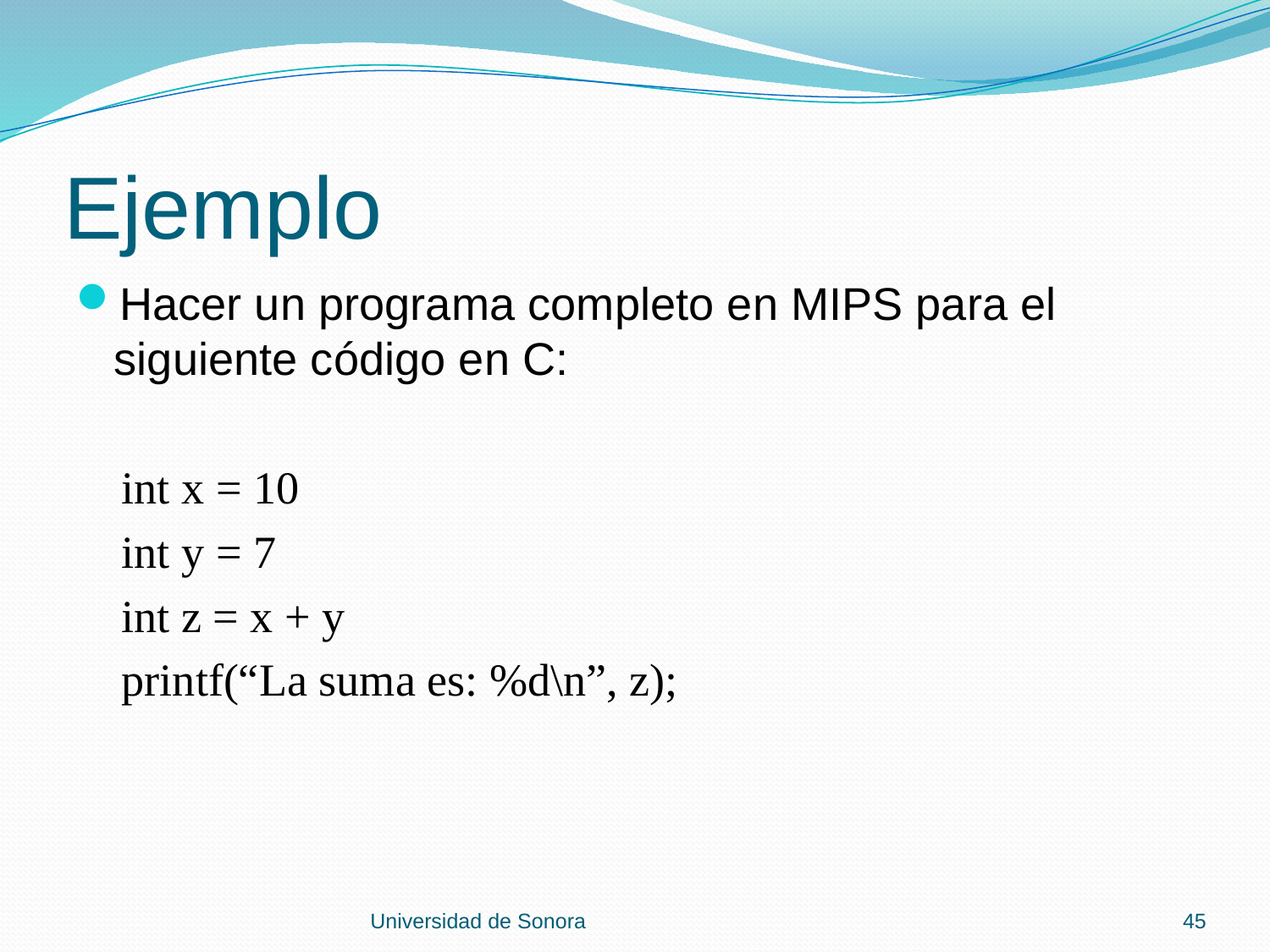

# Ejemplo
Hacer un programa completo en MIPS para el siguiente código en C:

    int x = 10
    int y = 7
    int z = x + y
    printf(“La suma es: %d\n”, z);

Universidad de Sonora
45